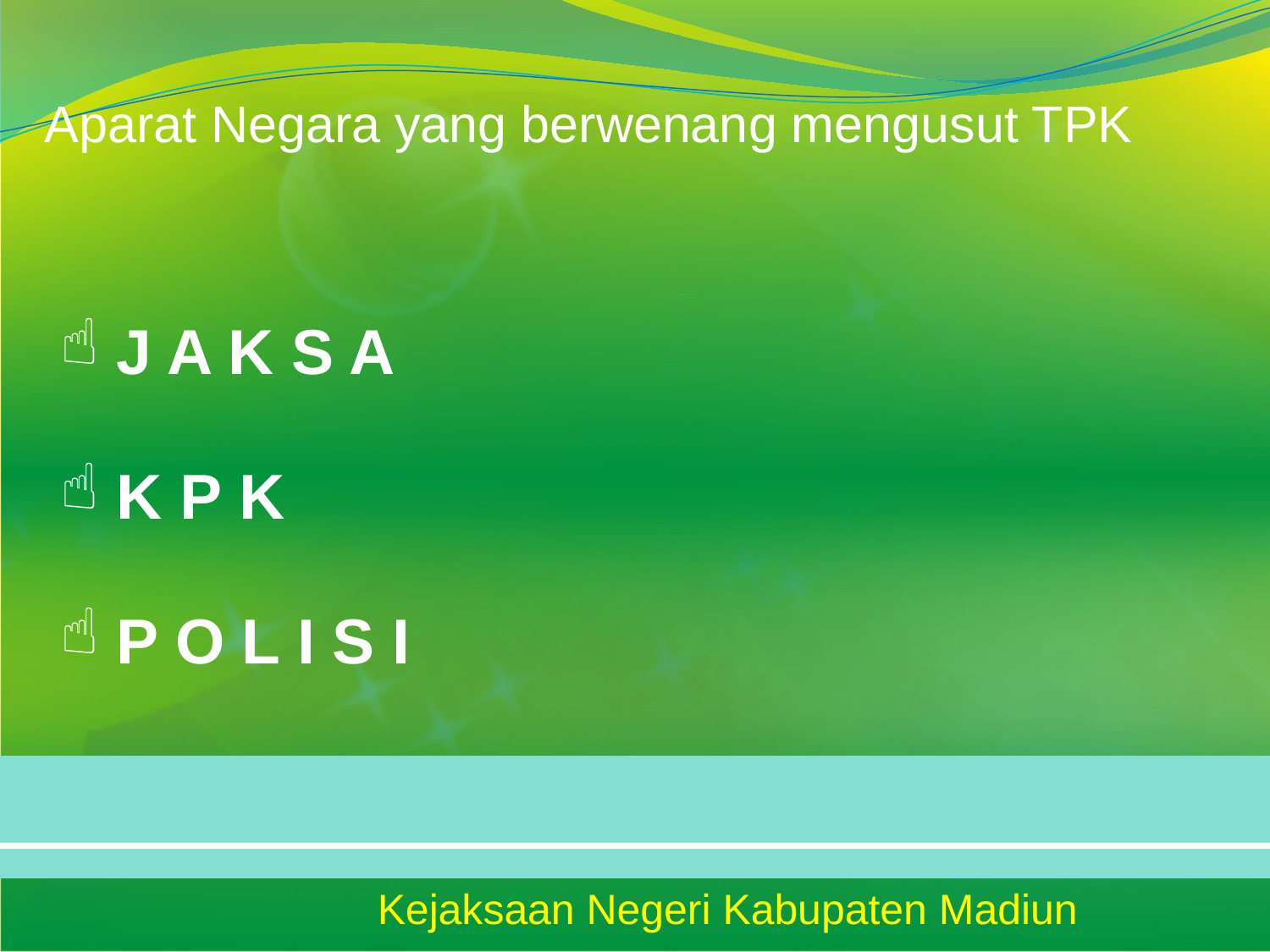

# Aparat Negara yang berwenang mengusut TPK
 J A K S A
 K P K
 P O L I S I

Kejaksaan Negeri Kabupaten Madiun